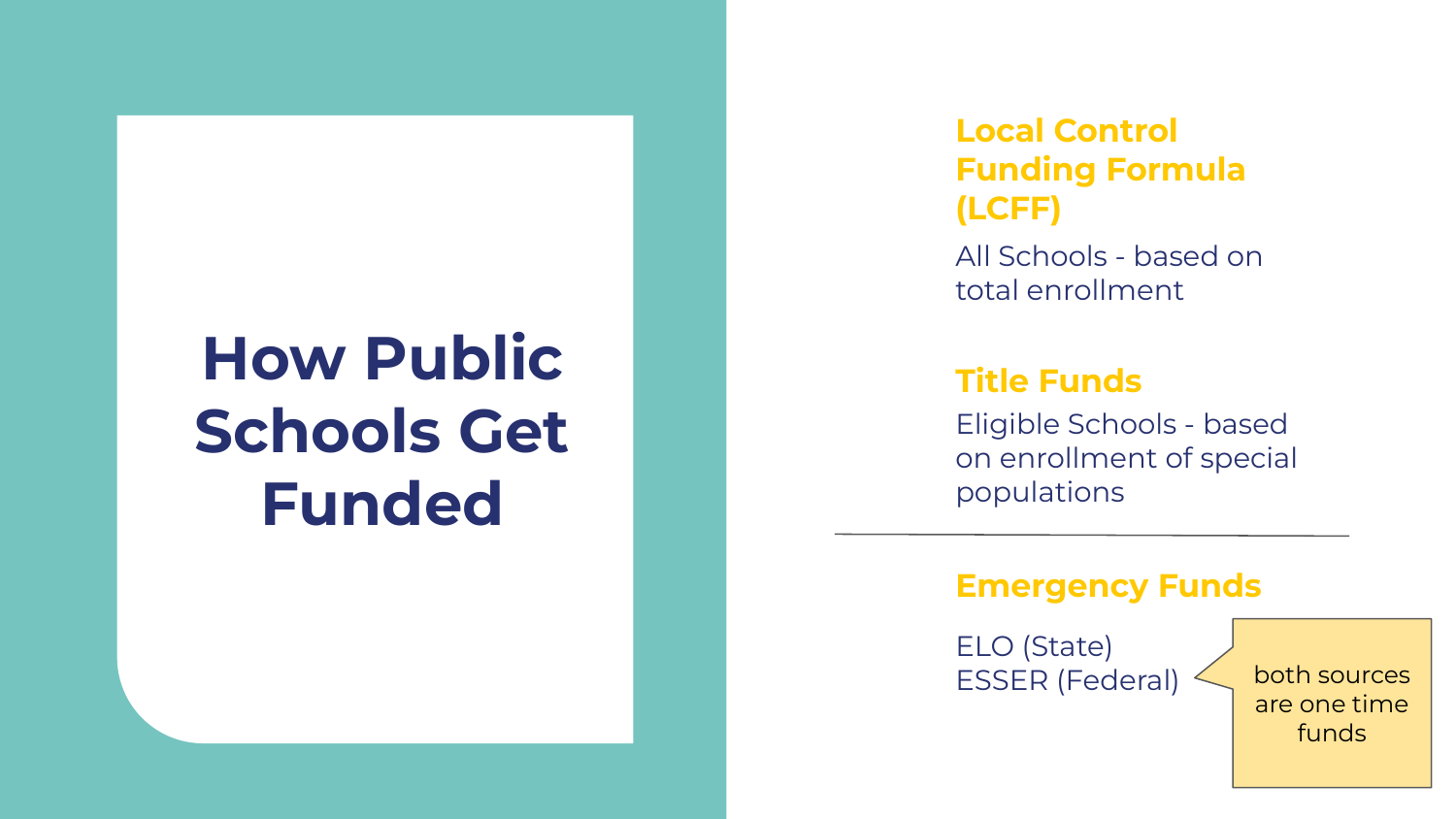

Local Control Funding Formula (LCFF)
# How Public Schools Get Funded
All Schools - based on total enrollment
Title Funds
Eligible Schools - based on enrollment of special populations
Emergency Funds
ELO (State)
ESSER (Federal)
both sources are one time funds